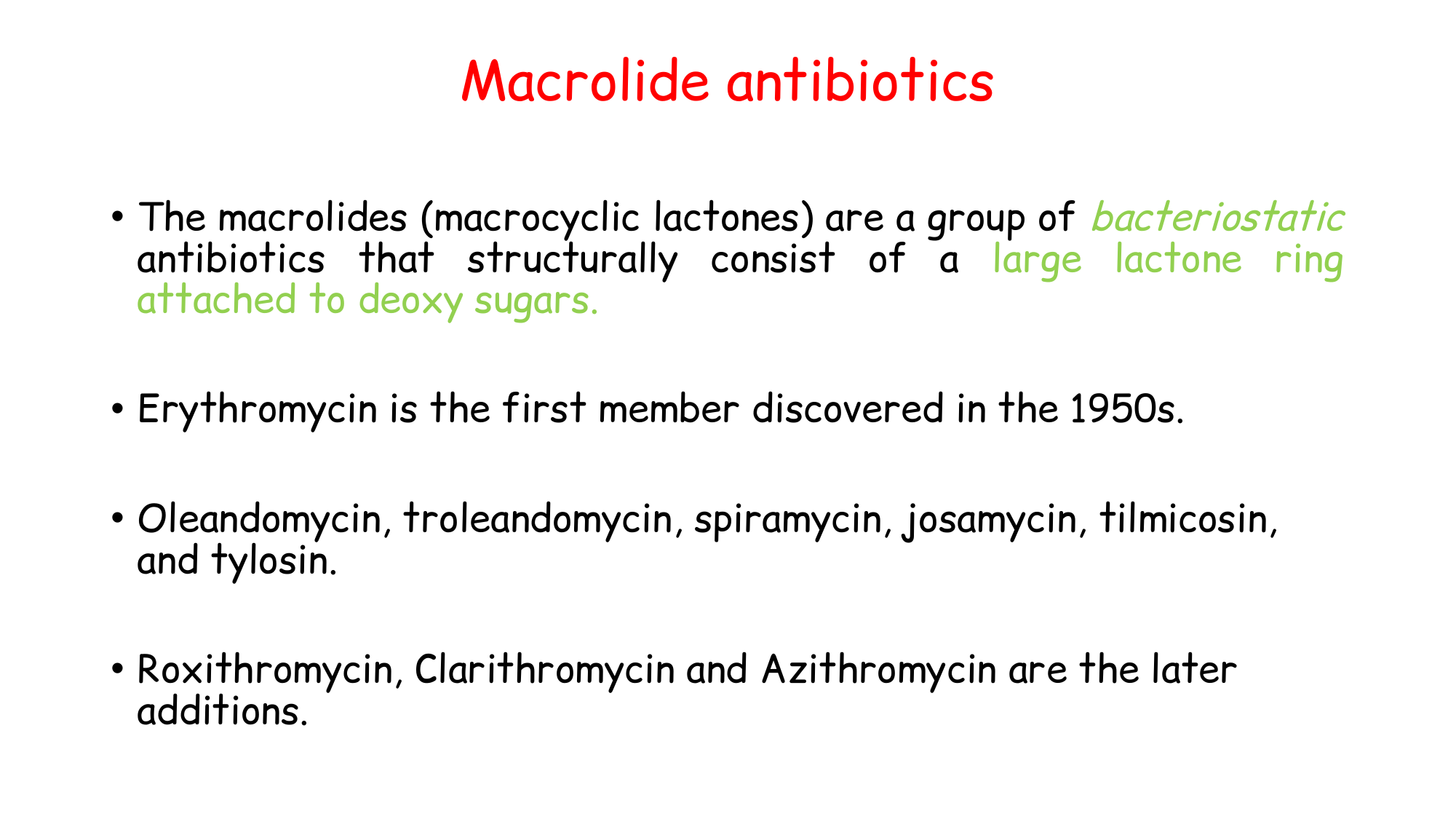

# Macrolide antibiotics
The macrolides (macrocyclic lactones) are a group of bacteriostatic antibiotics that structurally consist of a large lactone ring attached to deoxy sugars.

Erythromycin is the first member discovered in the 1950s.

Oleandomycin, troleandomycin, spiramycin, josamycin, tilmicosin, and tylosin.

Roxithromycin, Clarithromycin and Azithromycin are the later additions.